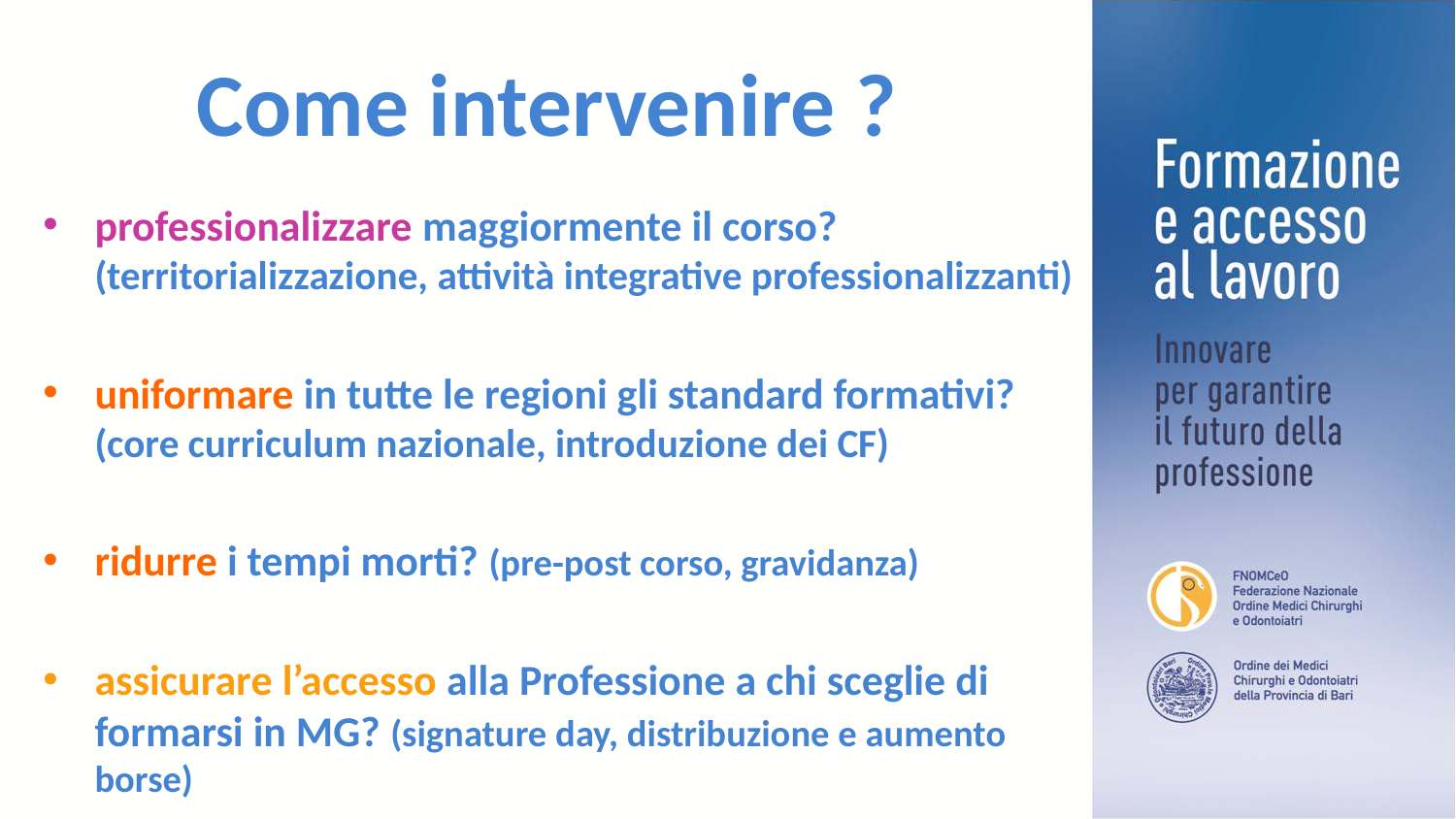

# Come intervenire ?
professionalizzare maggiormente il corso? (territorializzazione, attività integrative professionalizzanti)

uniformare in tutte le regioni gli standard formativi? (core curriculum nazionale, introduzione dei CF)

ridurre i tempi morti? (pre-post corso, gravidanza)

assicurare l’accesso alla Professione a chi sceglie di formarsi in MG? (signature day, distribuzione e aumento borse)